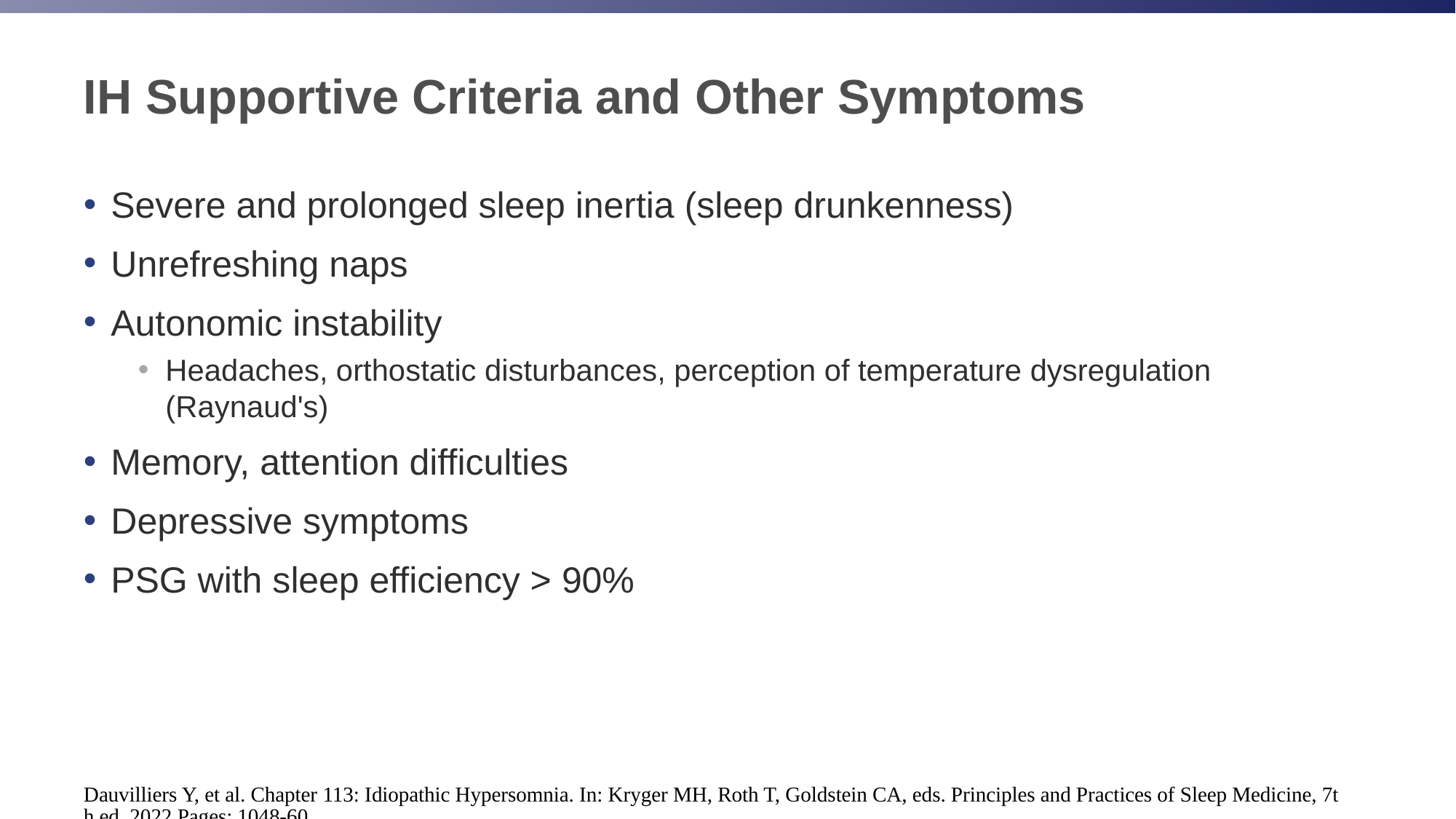

# IH Supportive Criteria and Other Symptoms
Severe and prolonged sleep inertia (sleep drunkenness)
Unrefreshing naps
Autonomic instability
Headaches, orthostatic disturbances, perception of temperature dysregulation (Raynaud's)
Memory, attention difficulties
Depressive symptoms
PSG with sleep efficiency > 90%

Dauvilliers Y, et al. Chapter 113: Idiopathic Hypersomnia. In: Kryger MH, Roth T, Goldstein CA, eds. Principles and Practices of Sleep Medicine, 7th ed. 2022.Pages: 1048-60.